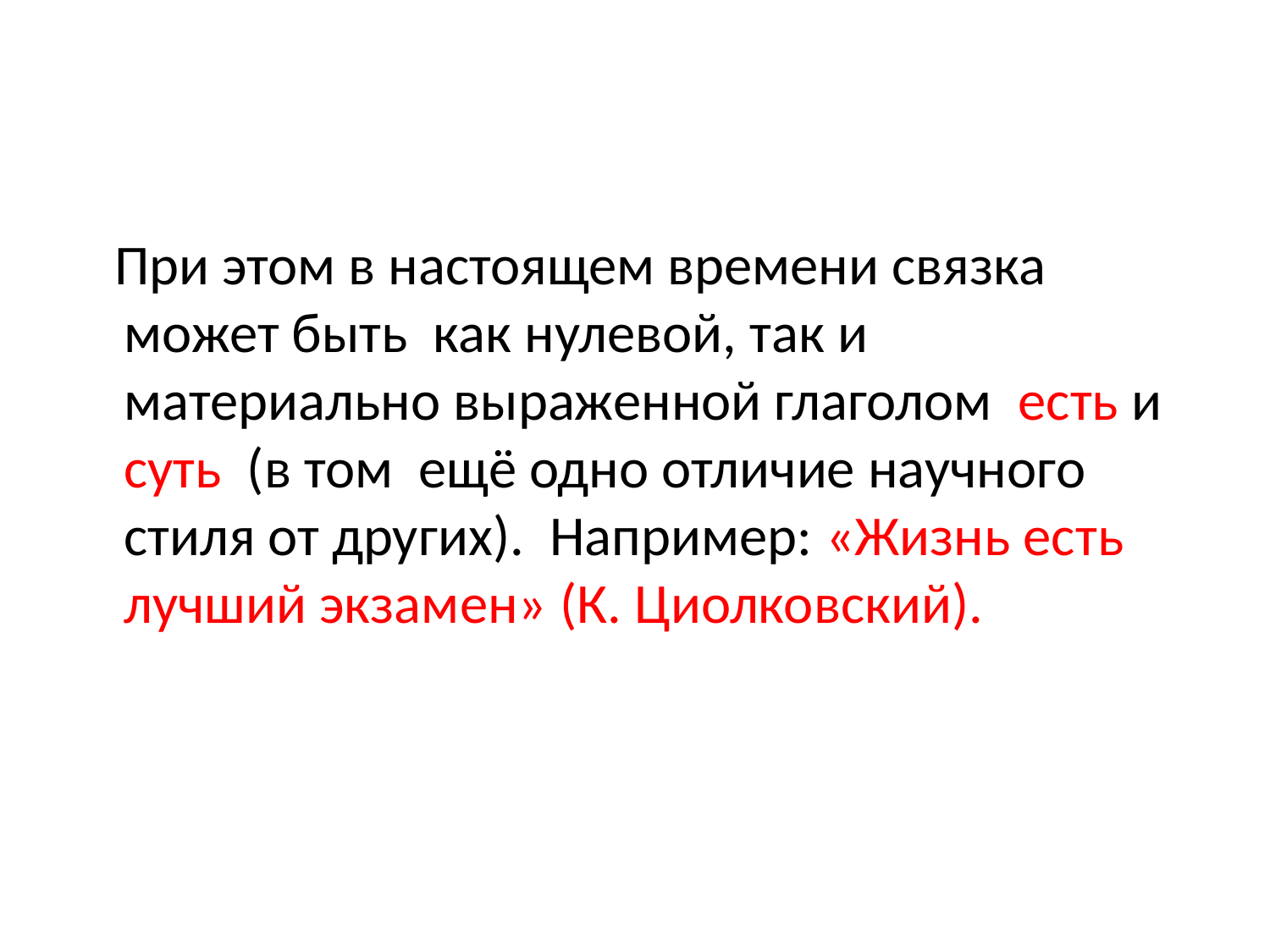

#
   При этом в настоящем времени связка может быть  как нулевой, так и материально выраженной глаголом  есть и  суть  (в том  ещё одно отличие научного  стиля от других).  Например: «Жизнь есть лучший экзамен» (К. Циолковский).